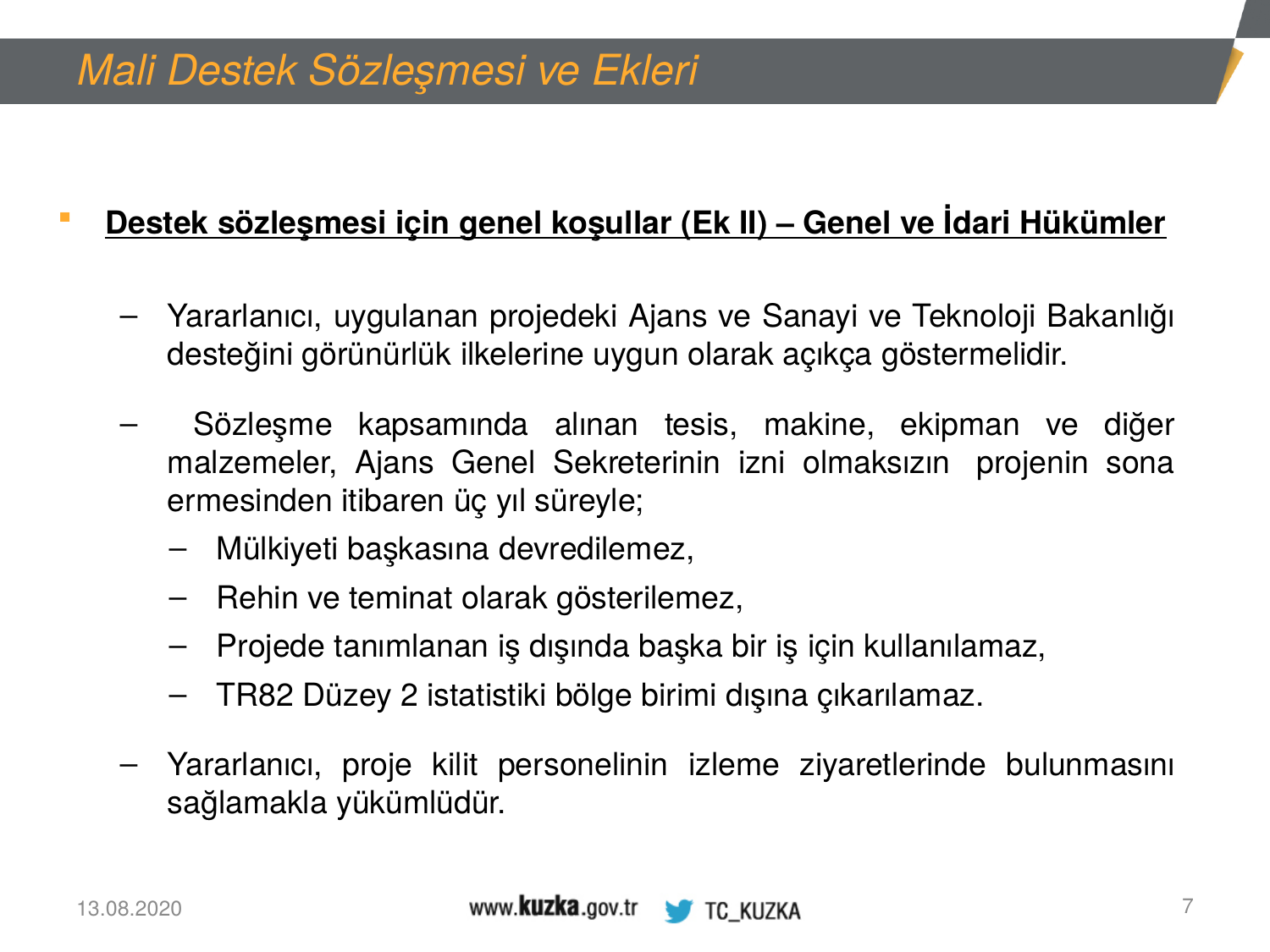

Mali Destek Sözleşmesi ve Ekleri

Destek sözleşmesi için genel koşullar (Ek II) – Genel ve İdari Hükümler

Yararlanıcı, uygulanan projedeki Ajans ve Sanayi ve Teknoloji Bakanlığı desteğini görünürlük ilkelerine uygun olarak açıkça göstermelidir.
 Sözleşme kapsamında alınan tesis, makine, ekipman ve diğer malzemeler, Ajans Genel Sekreterinin izni olmaksızın  projenin sona ermesinden itibaren üç yıl süreyle;
Mülkiyeti başkasına devredilemez,
Rehin ve teminat olarak gösterilemez,
Projede tanımlanan iş dışında başka bir iş için kullanılamaz,
TR82 Düzey 2 istatistiki bölge birimi dışına çıkarılamaz.
Yararlanıcı, proje kilit personelinin izleme ziyaretlerinde bulunmasını sağlamakla yükümlüdür.

13.08.2020
7